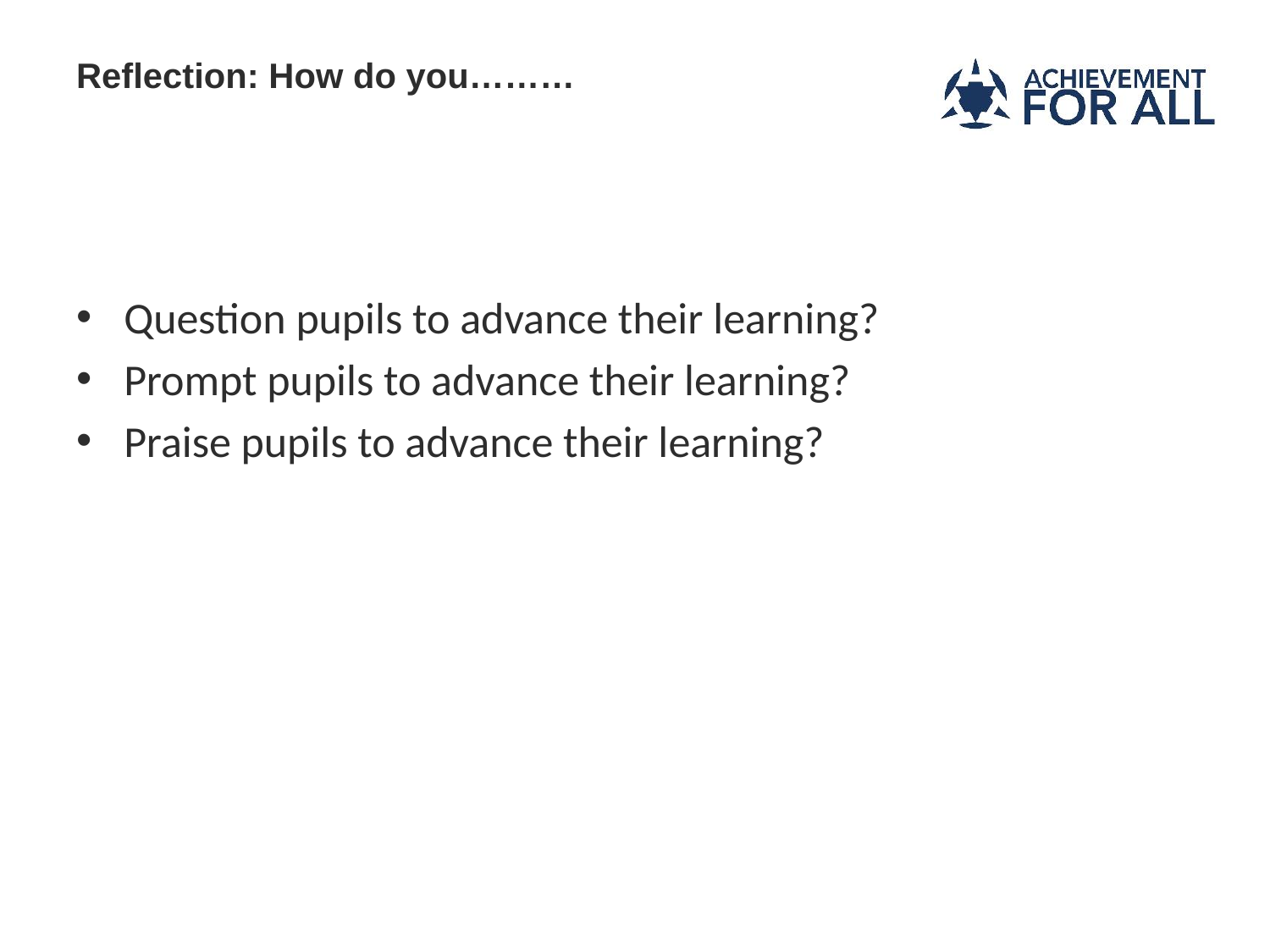

# Reflection: How do you………

Question pupils to advance their learning?
Prompt pupils to advance their learning?
Praise pupils to advance their learning?